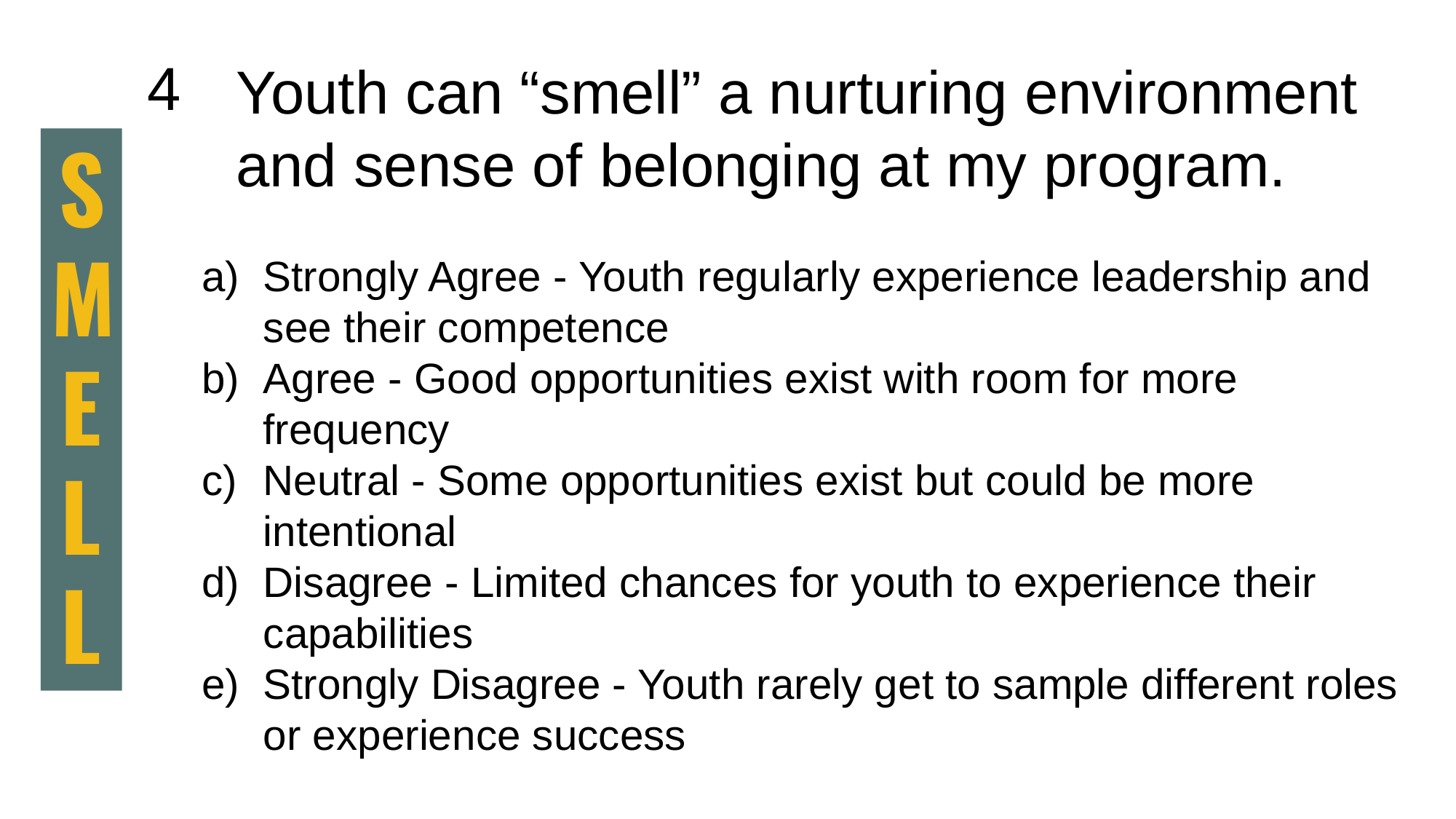

Youth can “smell” a nurturing environment and sense of belonging at my program.

Strongly Agree - Youth regularly experience leadership and see their competence
Agree - Good opportunities exist with room for more frequency
Neutral - Some opportunities exist but could be more intentional
Disagree - Limited chances for youth to experience their capabilities
Strongly Disagree - Youth rarely get to sample different roles or experience success

SMELL